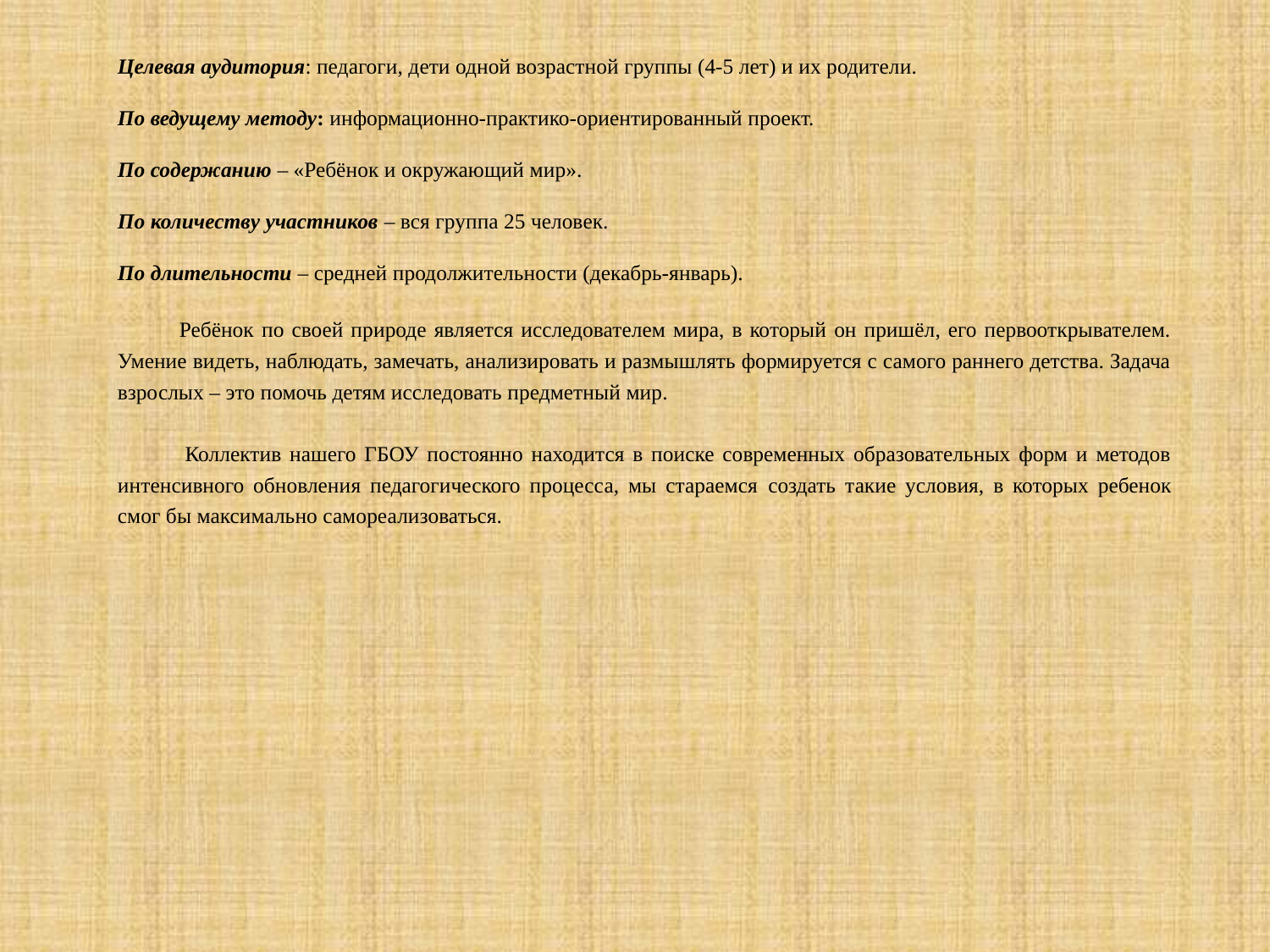

Целевая аудитория: педагоги, дети одной возрастной группы (4-5 лет) и их родители.

По ведущему методу: информационно-практико-ориентированный проект.

По содержанию – «Ребёнок и окружающий мир».

По количеству участников – вся группа 25 человек.

По длительности – средней продолжительности (декабрь-январь).

        Ребёнок по своей природе является исследователем мира, в который он пришёл, его первооткрывателем. Умение видеть, наблюдать, замечать, анализировать и размышлять формируется с самого раннего детства. Задача взрослых – это помочь детям исследовать предметный мир.

        Коллектив нашего ГБОУ постоянно находится в поиске современных образовательных форм и методов интенсивного обновления педагогического процесса, мы стараемся создать такие условия, в которых ребенок смог бы максимально самореализоваться.